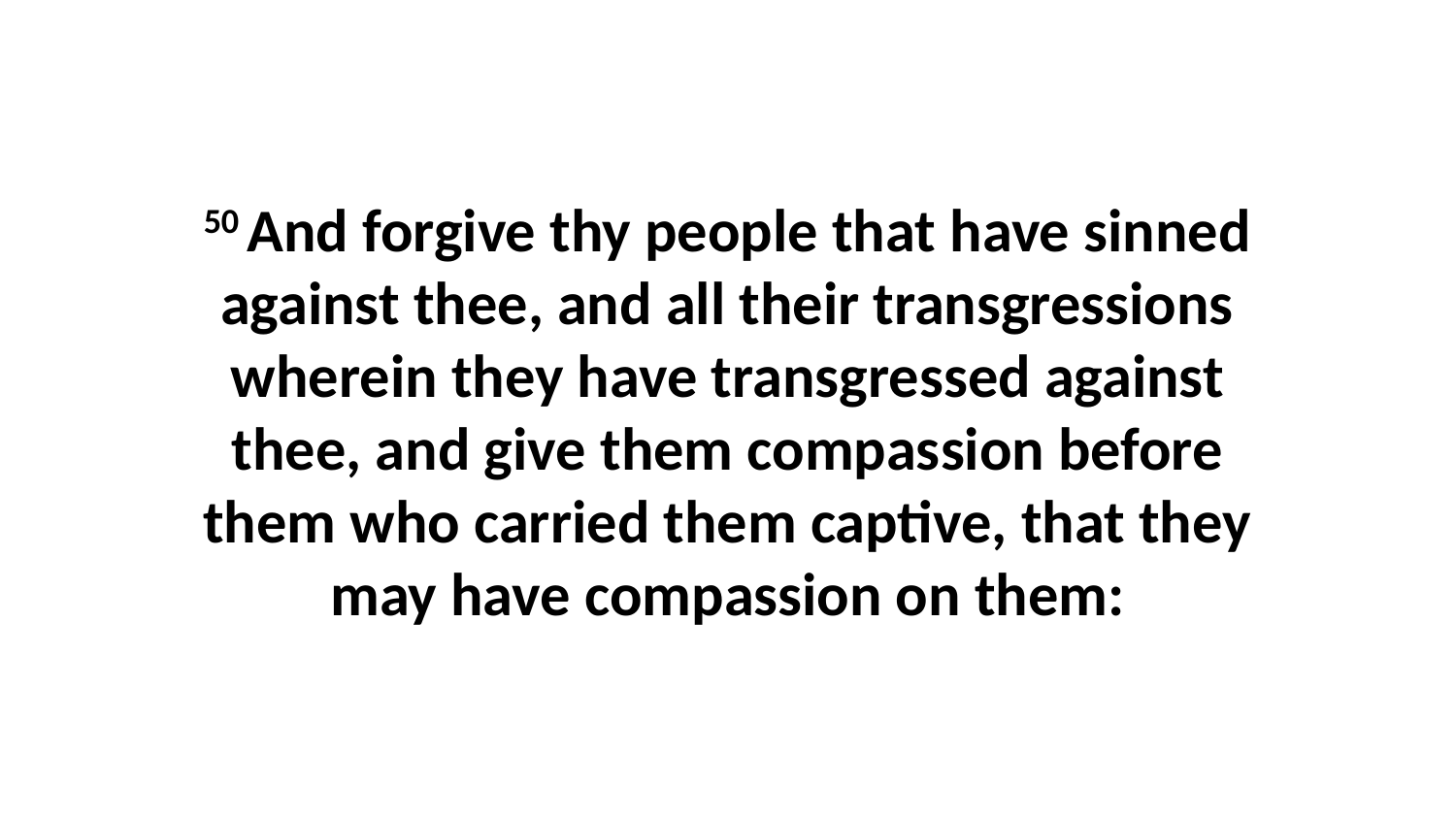

50 And forgive thy people that have sinned against thee, and all their transgressions wherein they have transgressed against thee, and give them compassion before them who carried them captive, that they may have compassion on them: